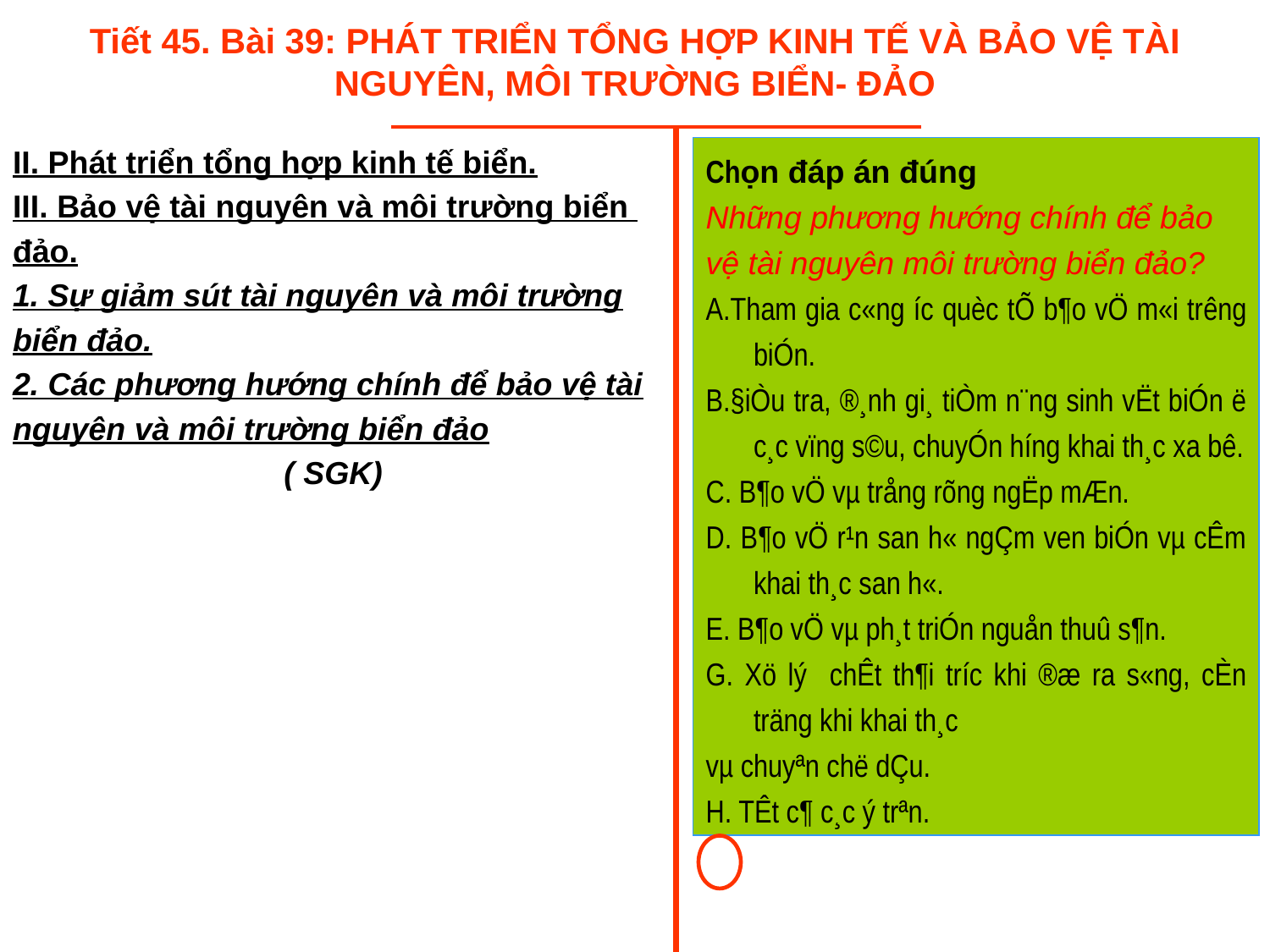

Tiết 45. Bài 39: PHÁT TRIỂN TỔNG HỢP KINH TẾ VÀ BẢO VỆ TÀI NGUYÊN, MÔI TRƯỜNG BIỂN- ĐẢO
II. Phát triển tổng hợp kinh tế biển.
III. Bảo vệ tài nguyên và môi trường biển
đảo.
1. Sự giảm sút tài nguyên và môi trường
biển đảo.
2. Các phương hướng chính để bảo vệ tài
nguyên và môi trường biển đảo
( SGK)
Chọn đáp án đúng
Những phương hướng chính để bảo
vệ tài nguyên môi trường biển đảo?
A.Tham gia c«ng ­íc quèc tÕ b¶o vÖ m«i tr­êng biÓn.
B.§iÒu tra, ®¸nh gi¸ tiÒm n¨ng sinh vËt biÓn ë c¸c vïng s©u, chuyÓn h­íng khai th¸c xa bê.
C. B¶o vÖ vµ trång rõng ngËp mÆn.
D. B¶o vÖ r¹n san h« ngÇm ven biÓn vµ cÊm khai th¸c san h«.
E. B¶o vÖ vµ ph¸t triÓn nguån thuû s¶n.
G. Xö lý  chÊt th¶i tr­íc khi ®æ ra s«ng, cÈn träng khi khai th¸c
vµ chuyªn chë dÇu.
H. TÊt c¶ c¸c ý trªn.